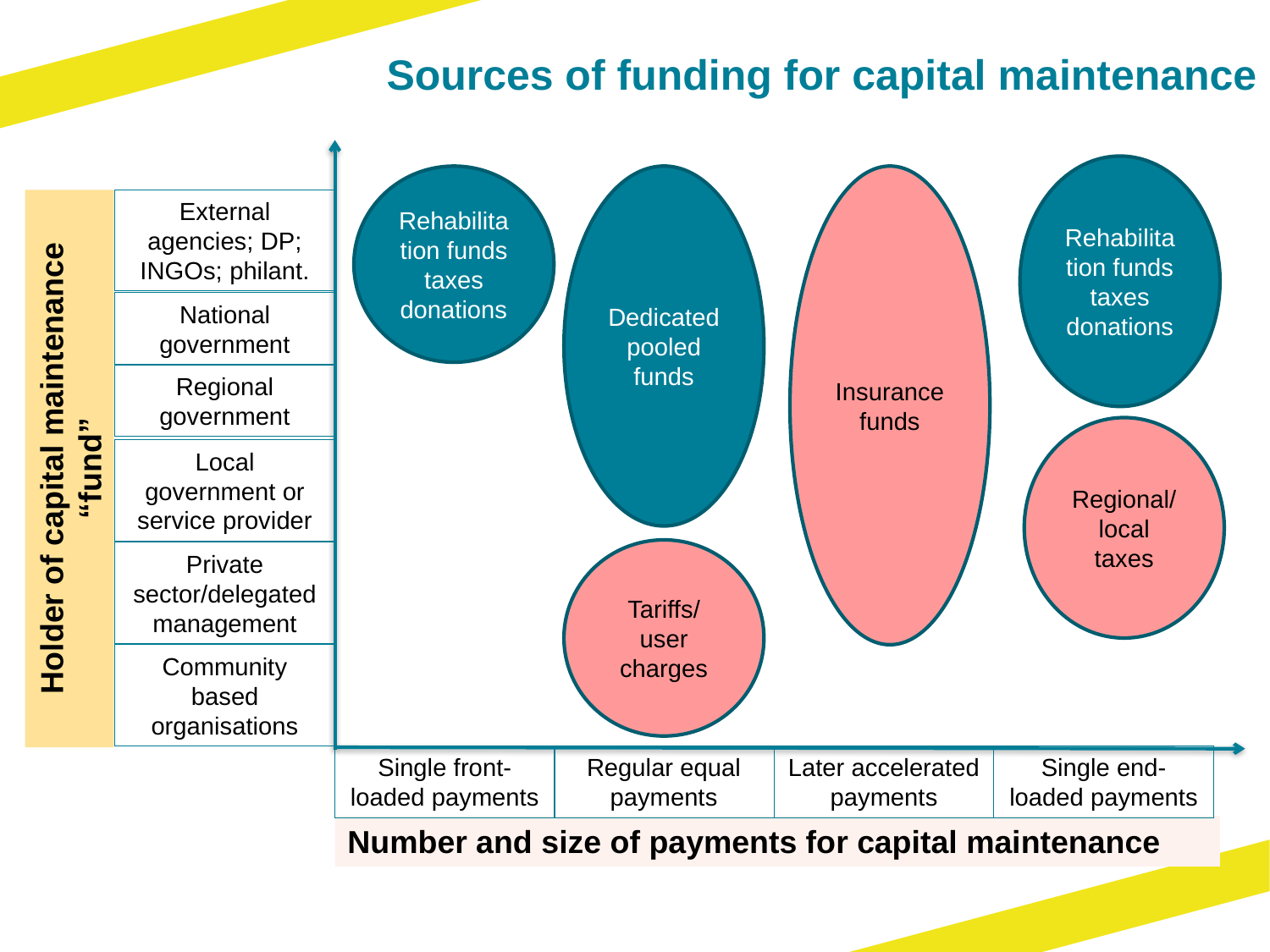

Sources of funding for capital maintenance
External agencies; DP; INGOs; philant.
National government
Regional government
Holder of capital maintenance “fund”
Local government or service provider
Private sector/delegated management
Community based organisations
Rehabilitation funds taxes
donations
Dedicated pooled funds
Rehabilitation funds taxes
donations
Insurance
funds
Regional/ local taxes
Tariffs/user charges
Single front- loaded payments
Regular equal payments
Later accelerated payments
Single end-loaded payments
Number and size of payments for capital maintenance